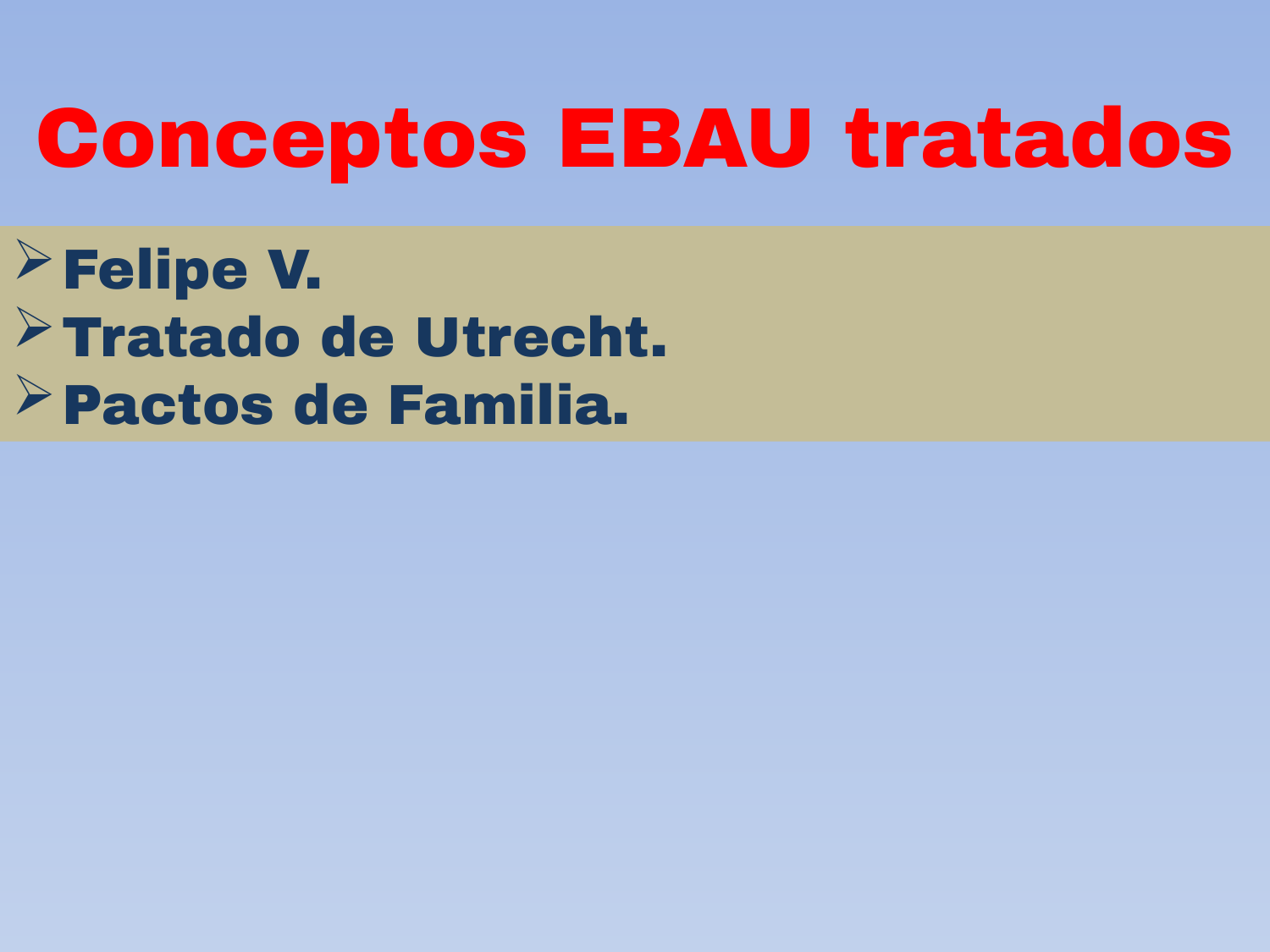

Conceptos EBAU tratados
Felipe V.
Tratado de Utrecht.
Pactos de Familia.